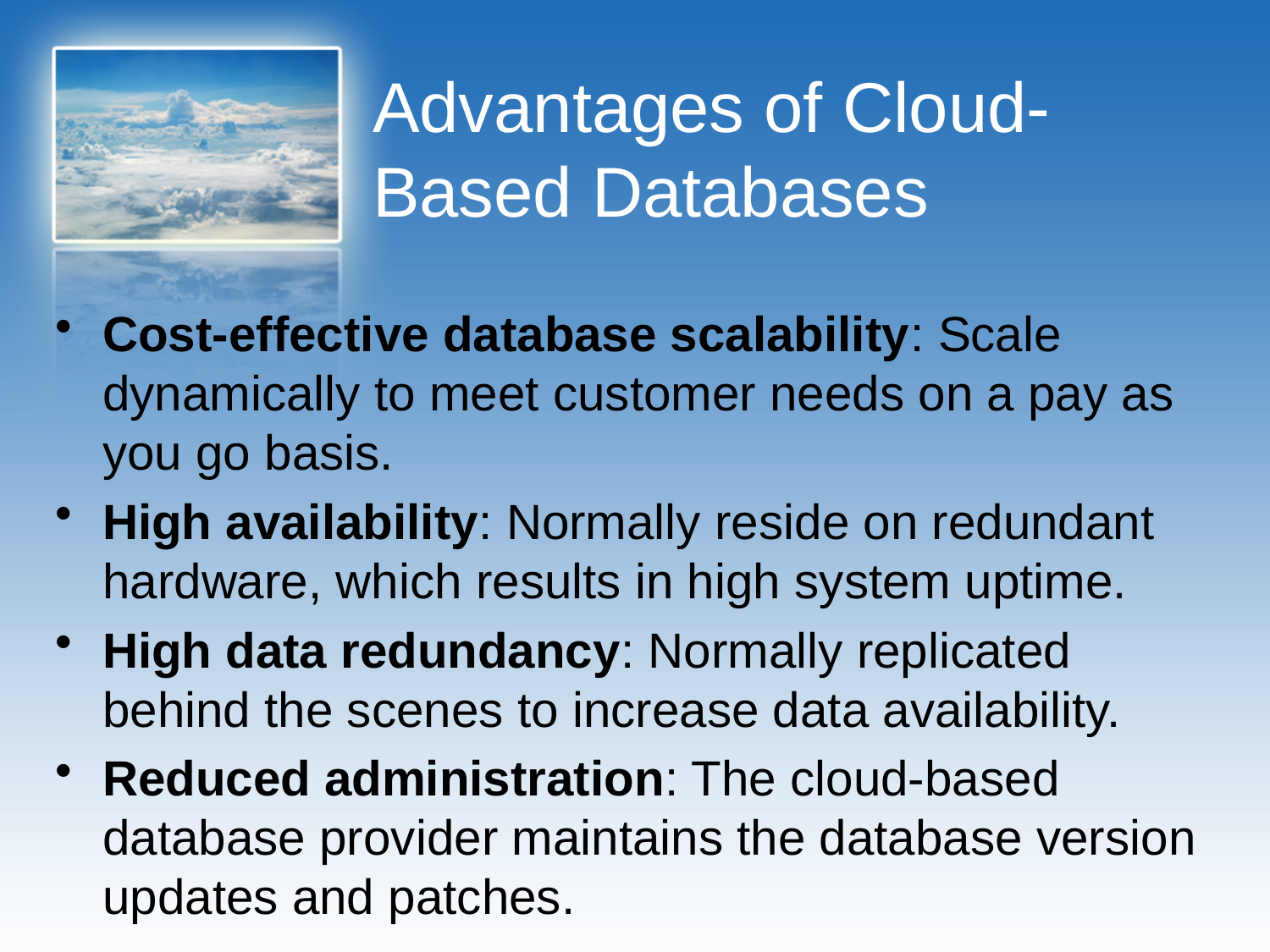

# Advantages of Cloud-Based Databases
Cost-effective database scalability: Scale dynamically to meet customer needs on a pay as you go basis.
High availability: Normally reside on redundant hardware, which results in high system uptime.
High data redundancy: Normally replicated behind the scenes to increase data availability.
Reduced administration: The cloud-based database provider maintains the database version updates and patches.